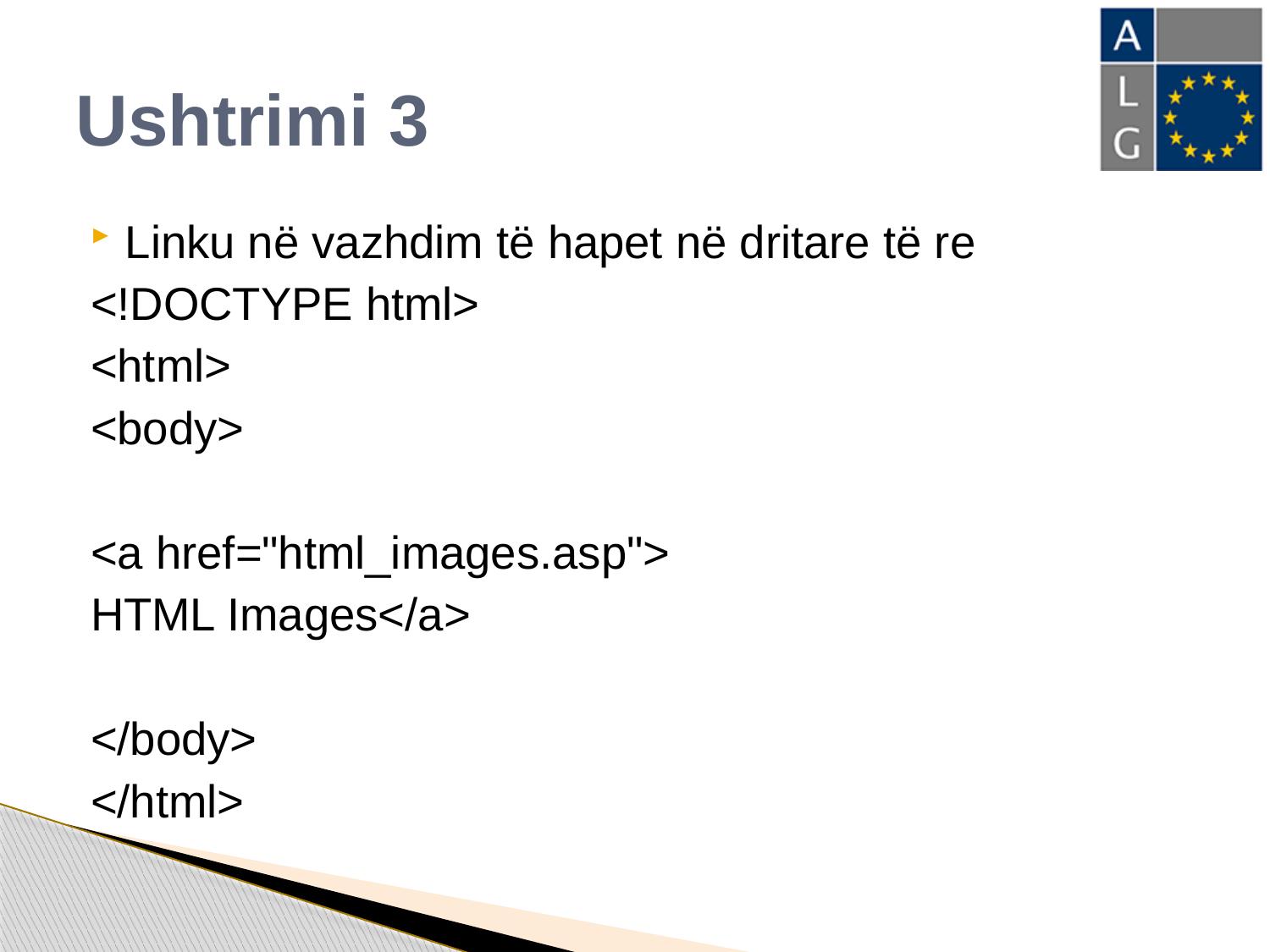

# Ushtrimi 3
Linku në vazhdim të hapet në dritare të re
<!DOCTYPE html>
<html>
<body>

<a href="html_images.asp">
HTML Images</a>

</body>
</html>